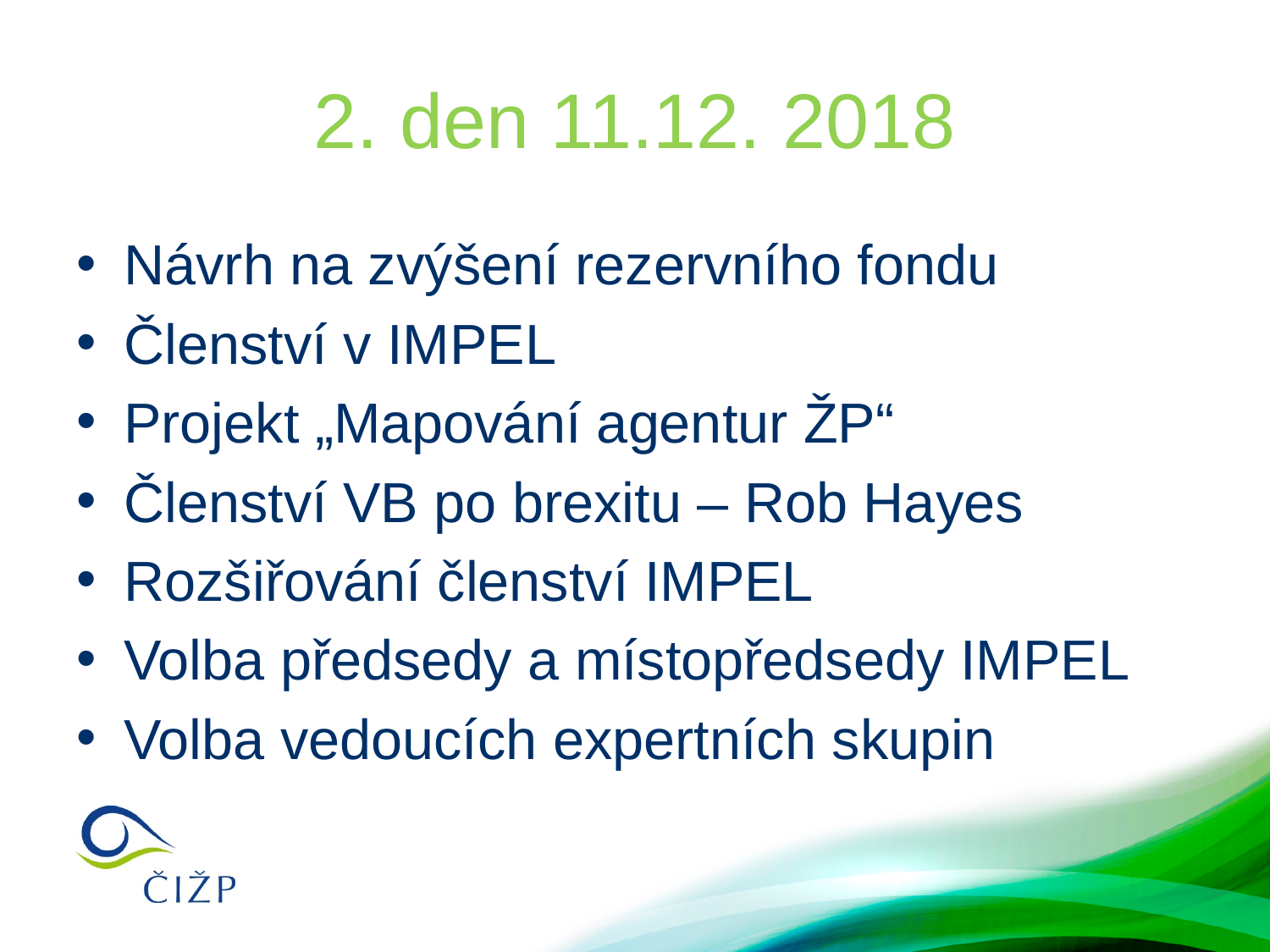

# 2. den 11.12. 2018
Návrh na zvýšení rezervního fondu
Členství v IMPEL
Projekt „Mapování agentur ŽP“
Členství VB po brexitu – Rob Hayes
Rozšiřování členství IMPEL
Volba předsedy a místopředsedy IMPEL
Volba vedoucích expertních skupin